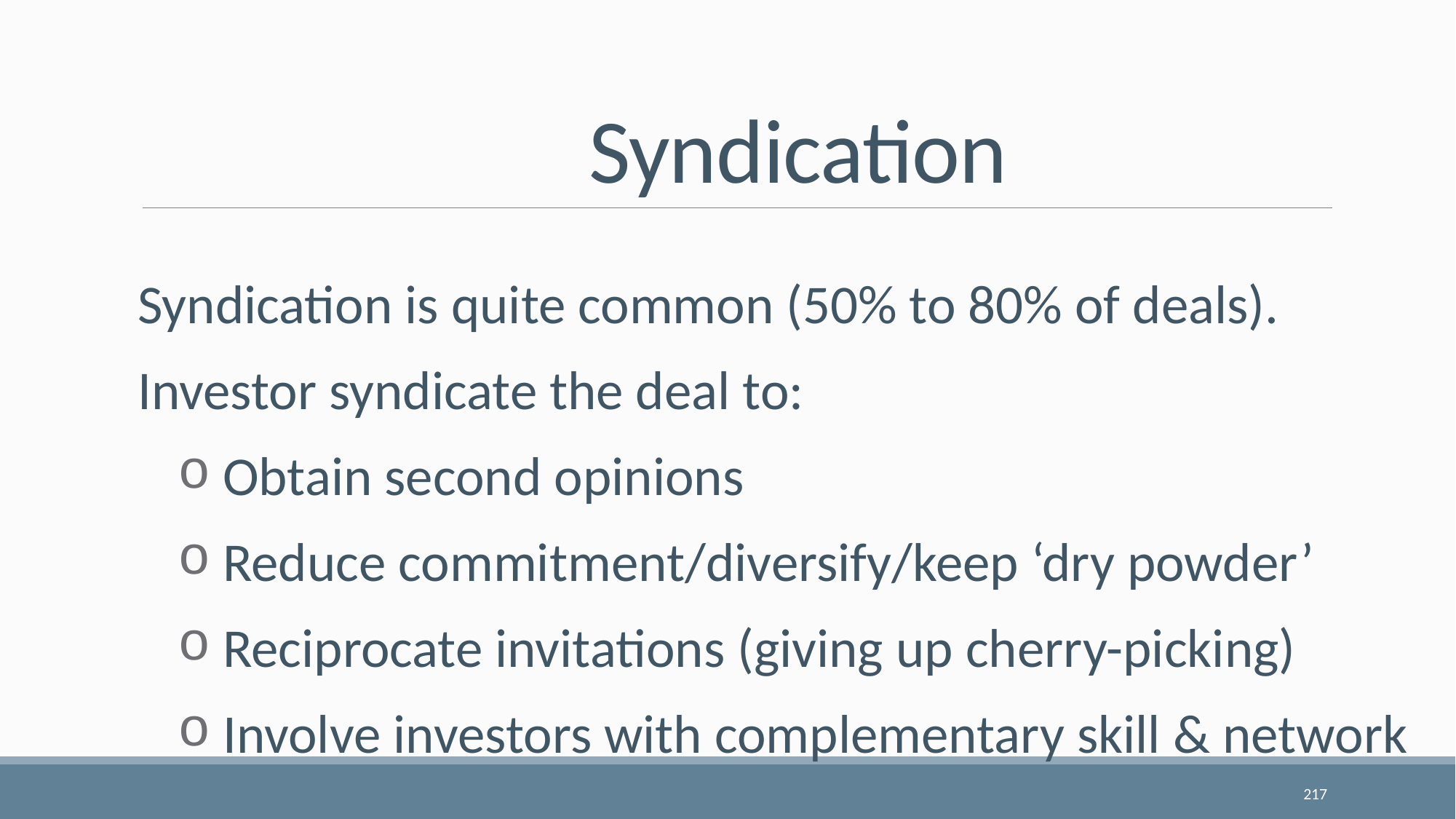

# Syndication
Syndication is quite common (50% to 80% of deals). Investor syndicate the deal to:
 Obtain second opinions
 Reduce commitment/diversify/keep ‘dry powder’
 Reciprocate invitations (giving up cherry-picking)
 Involve investors with complementary skill & network
217